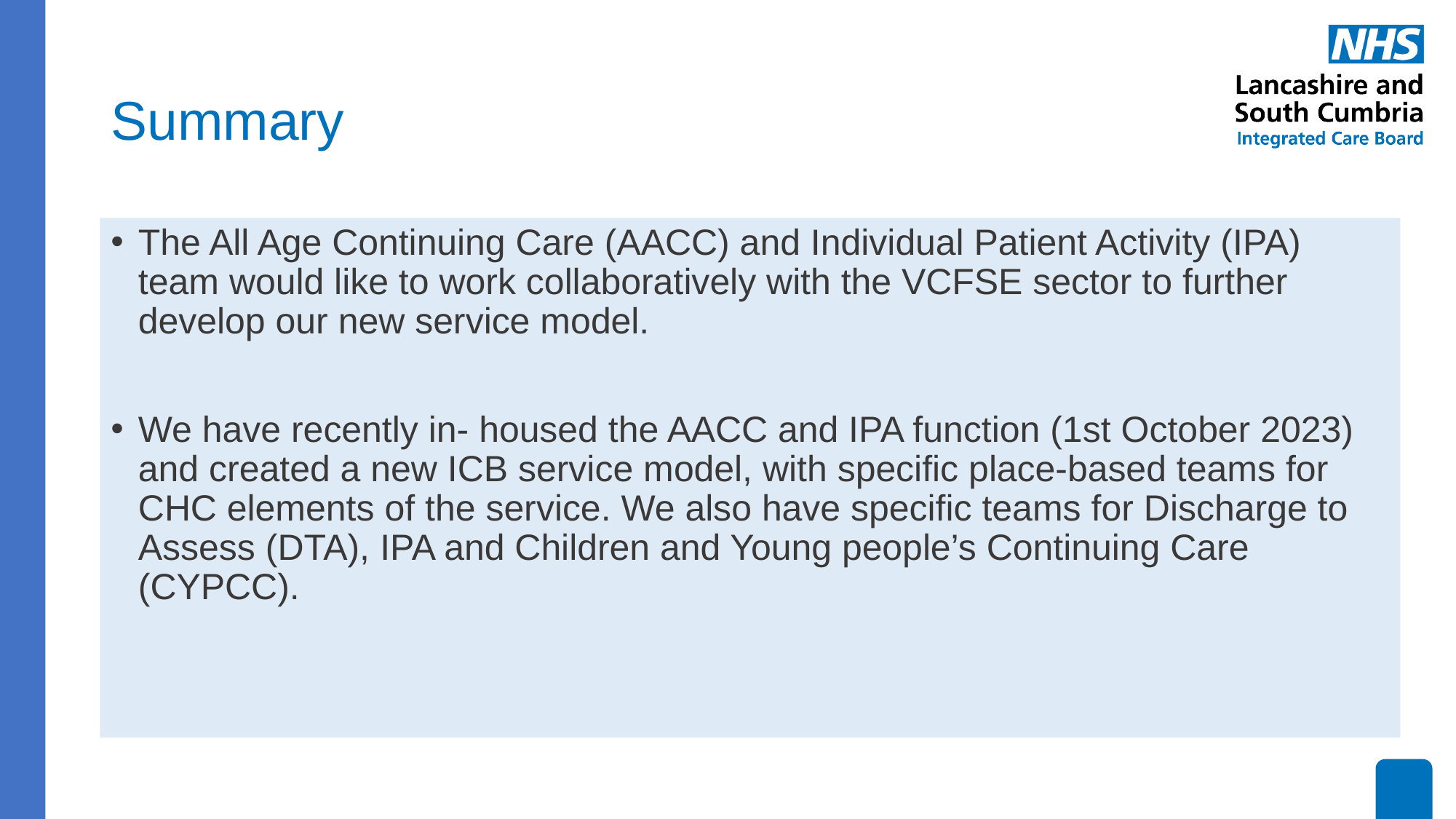

# Summary
The All Age Continuing Care (AACC) and Individual Patient Activity (IPA) team would like to work collaboratively with the VCFSE sector to further develop our new service model.

We have recently in- housed the AACC and IPA function (1st October 2023) and created a new ICB service model, with specific place-based teams for CHC elements of the service. We also have specific teams for Discharge to Assess (DTA), IPA and Children and Young people’s Continuing Care (CYPCC).